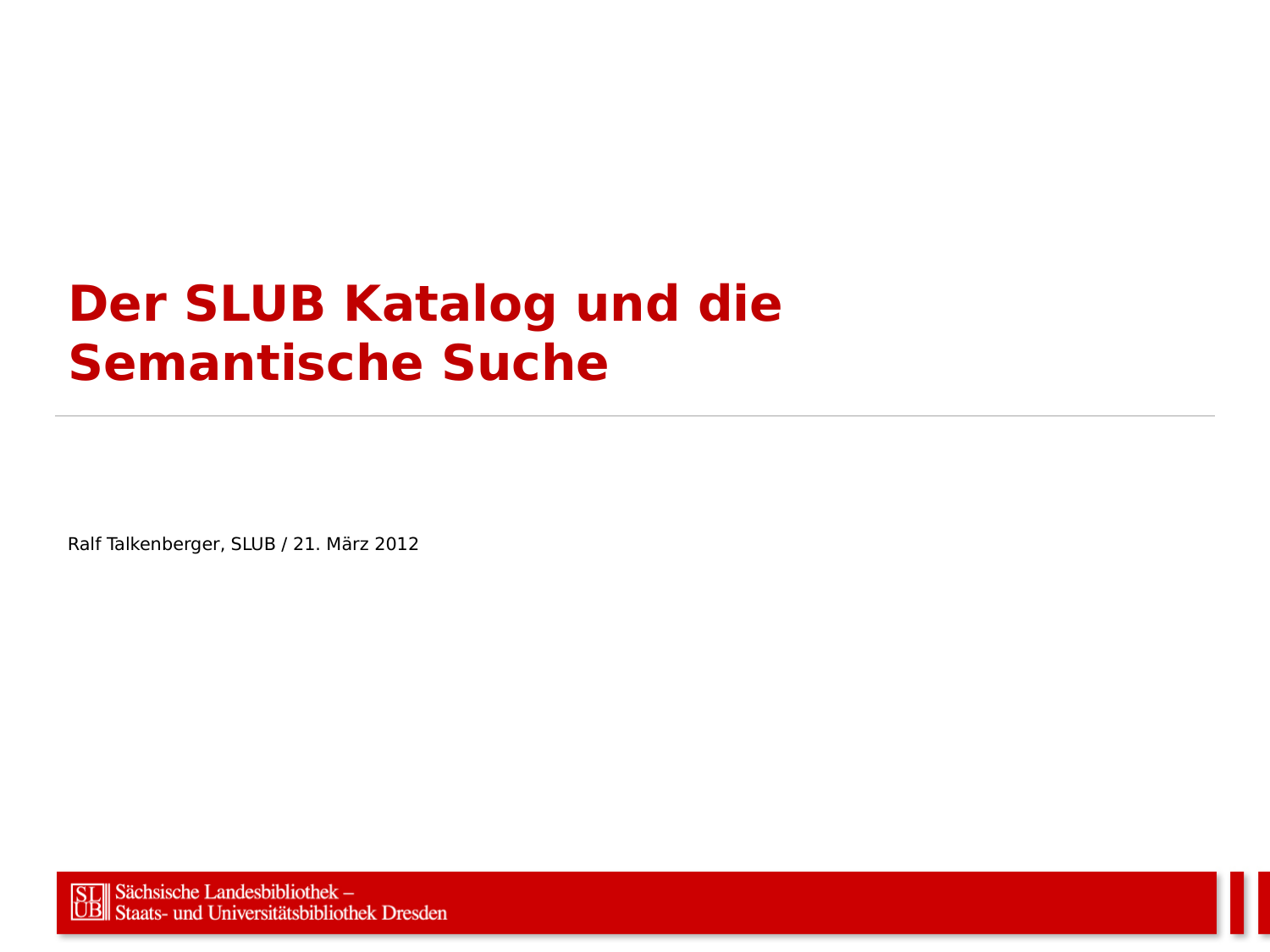

# Der SLUB Katalog und die Semantische Suche
Ralf Talkenberger, SLUB / 21. März 2012